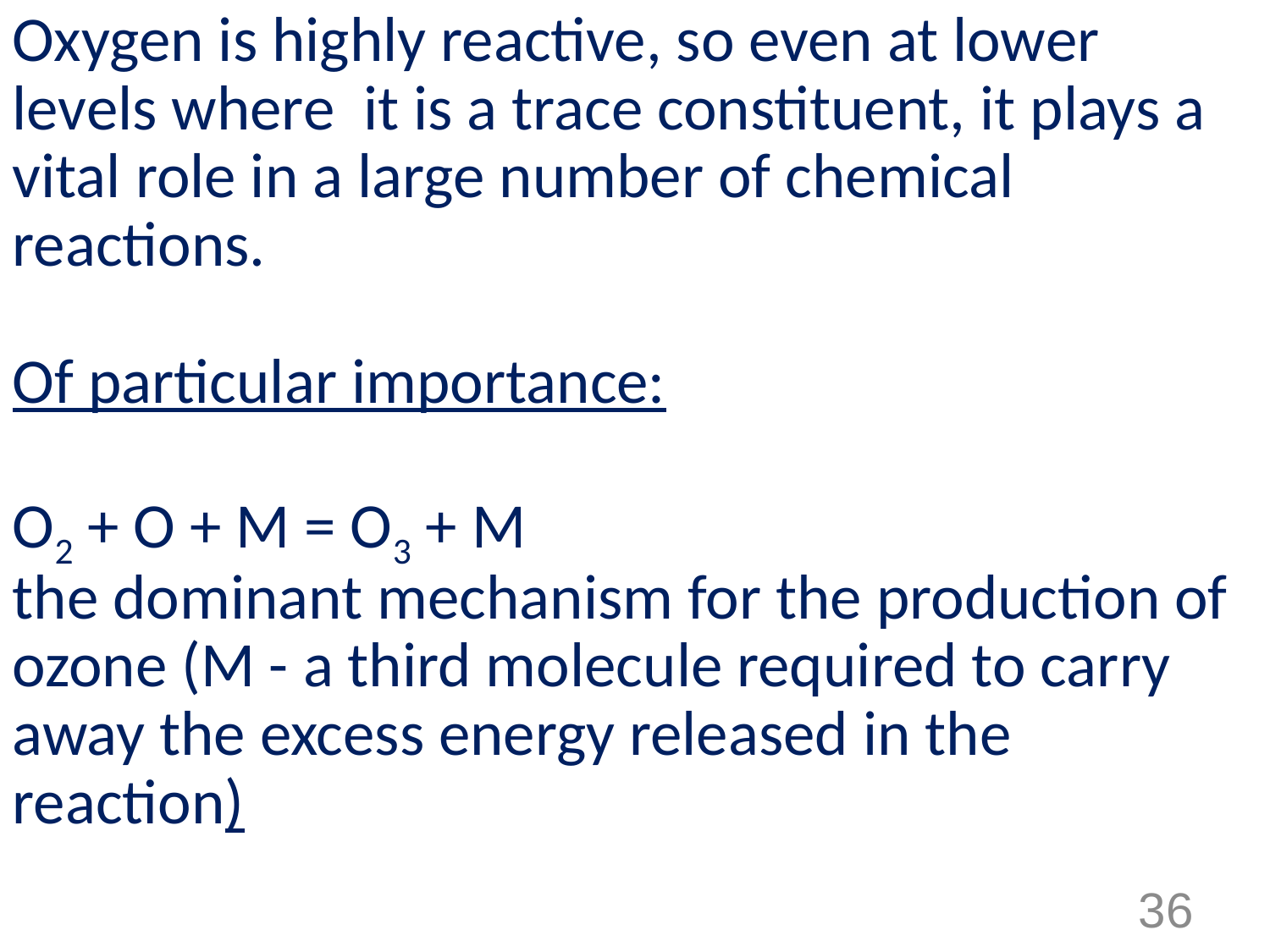

Oxygen is highly reactive, so even at lower levels where  it is a trace constituent, it plays a vital role in a large number of chemical reactions.

Of particular importance:

O2 + O + M = O3 + M
the dominant mechanism for the production of ozone (M - a third molecule required to carry away the excess energy released in the reaction)
36